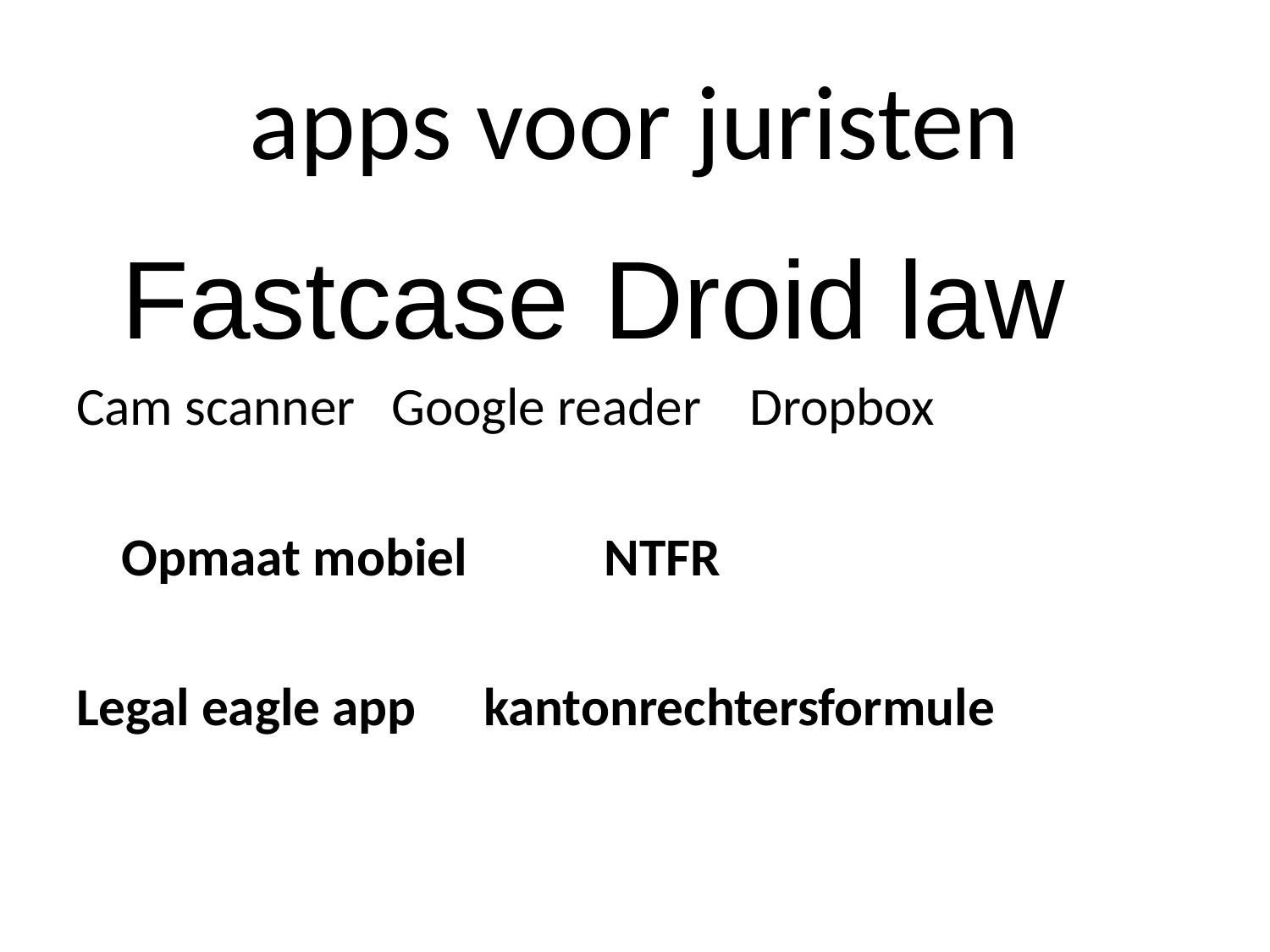

# apps voor juristen
		Fastcase		Droid law
Cam scanner   Google reader    Dropbox

		Opmaat mobiel    	NTFR

Legal eagle app		kantonrechtersformule